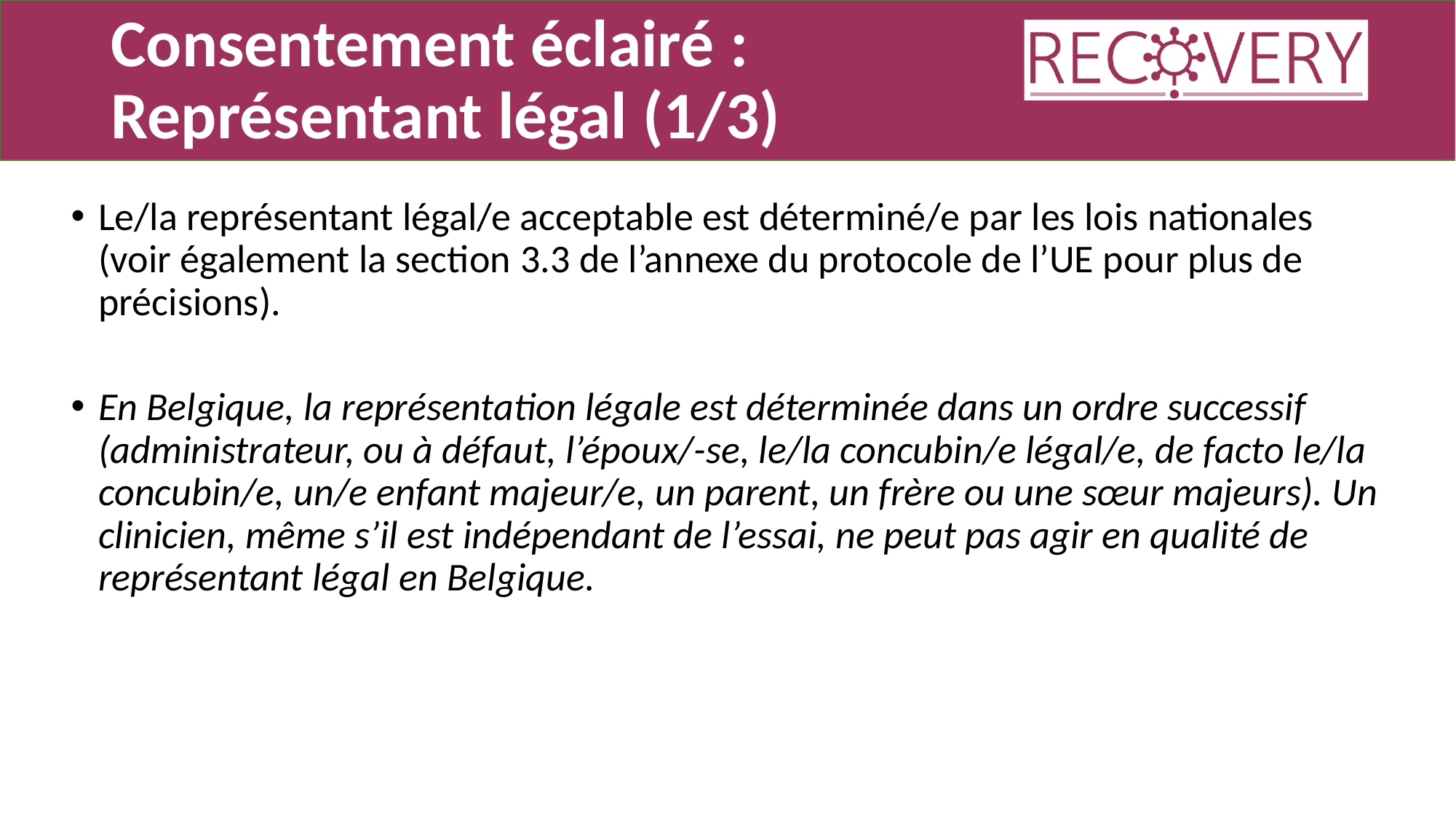

# Consentement éclairé : Représentant légal (1/3)
Le/la représentant légal/e acceptable est déterminé/e par les lois nationales (voir également la section 3.3 de l’annexe du protocole de l’UE pour plus de précisions).
En Belgique, la représentation légale est déterminée dans un ordre successif (administrateur, ou à défaut, l’époux/-se, le/la concubin/e légal/e, de facto le/la concubin/e, un/e enfant majeur/e, un parent, un frère ou une sœur majeurs). Un clinicien, même s’il est indépendant de l’essai, ne peut pas agir en qualité de représentant légal en Belgique.